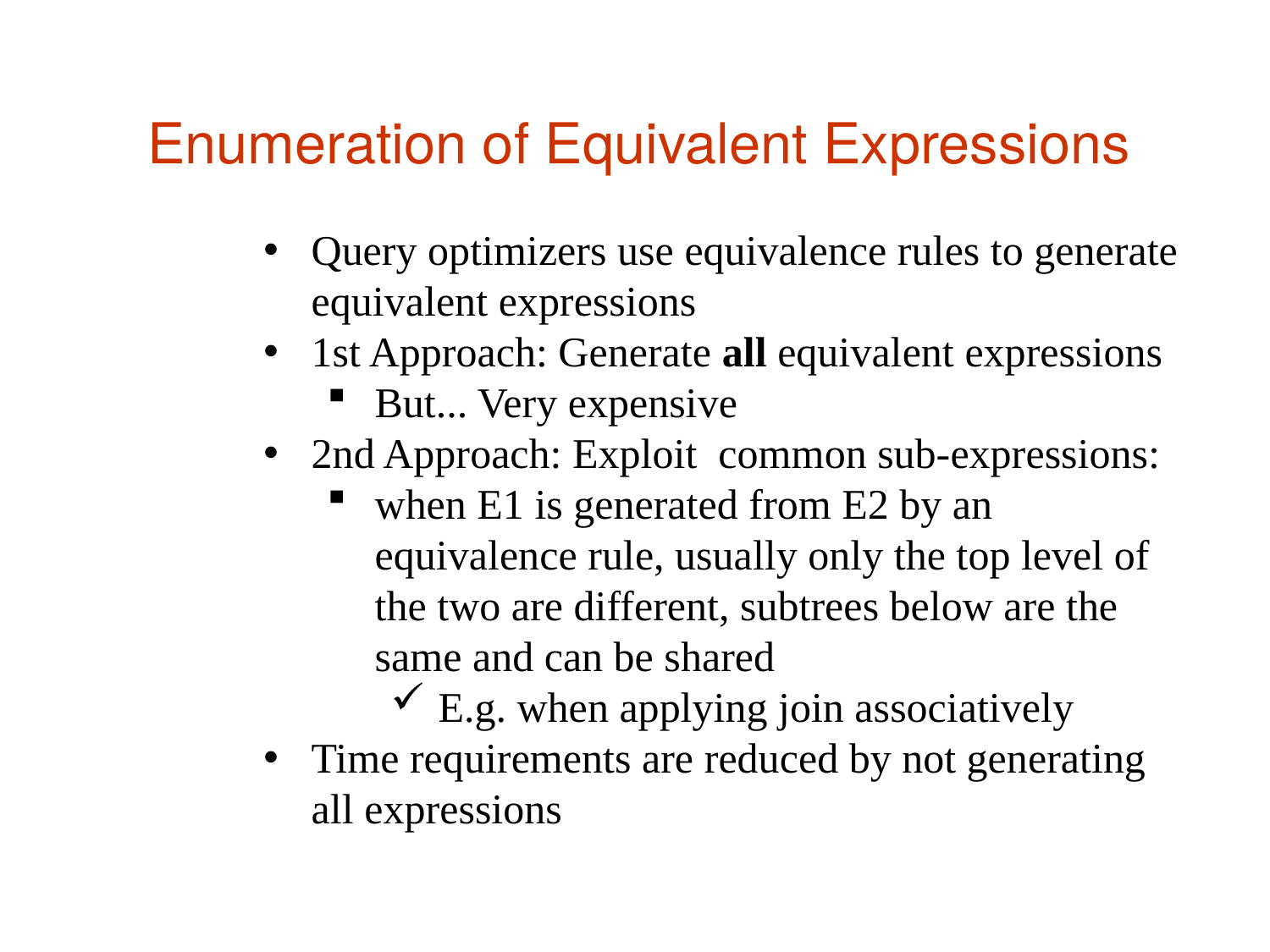

# Enumeration of Equivalent Expressions
Query optimizers use equivalence rules to generate equivalent expressions
1st Approach: Generate all equivalent expressions
But... Very expensive
2nd Approach: Exploit  common sub-expressions:
when E1 is generated from E2 by an equivalence rule, usually only the top level of the two are different, subtrees below are the same and can be shared
E.g. when applying join associatively
Time requirements are reduced by not generating all expressions